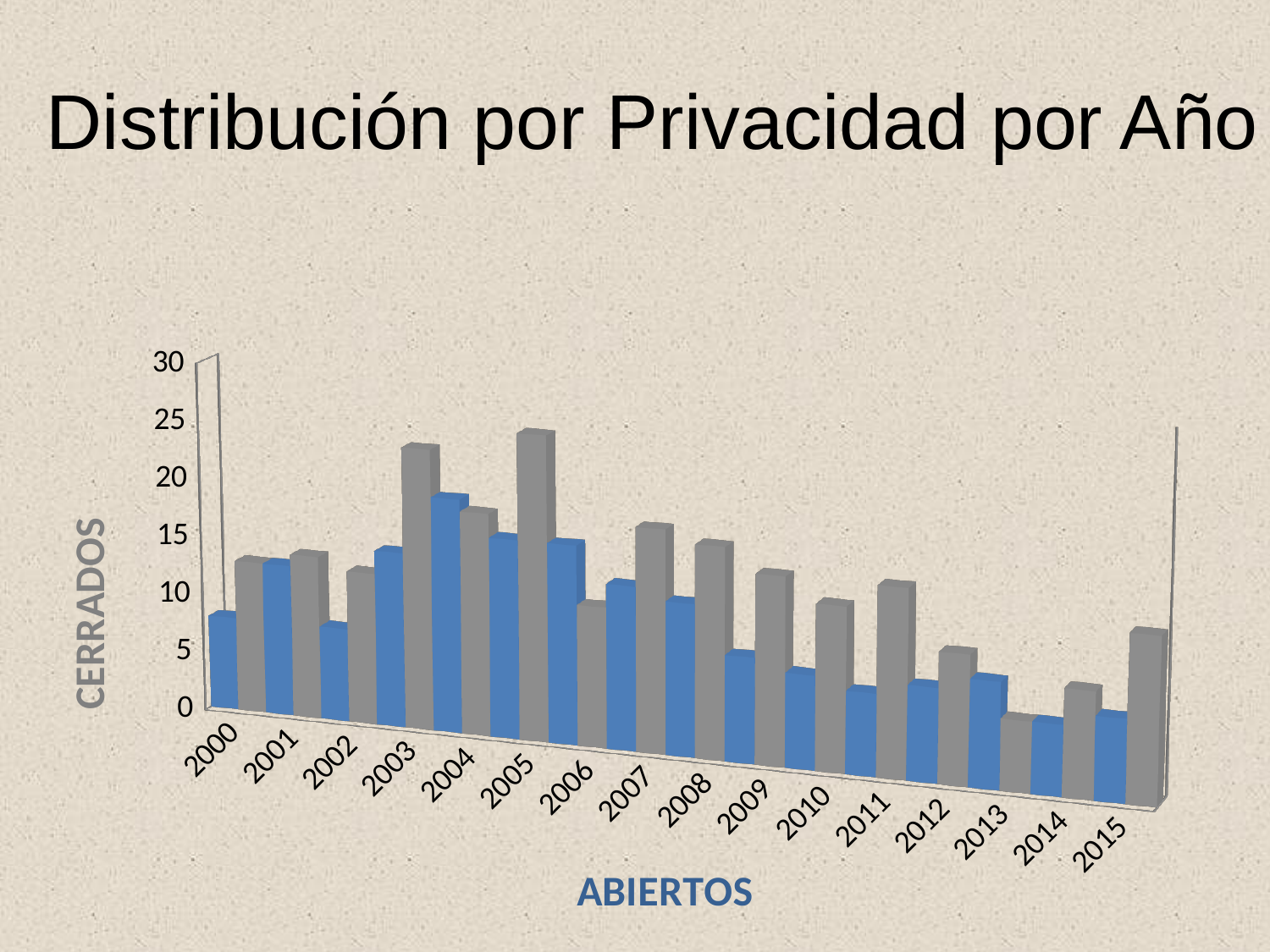

Distribución por Privacidad por Año

[unsupported chart]